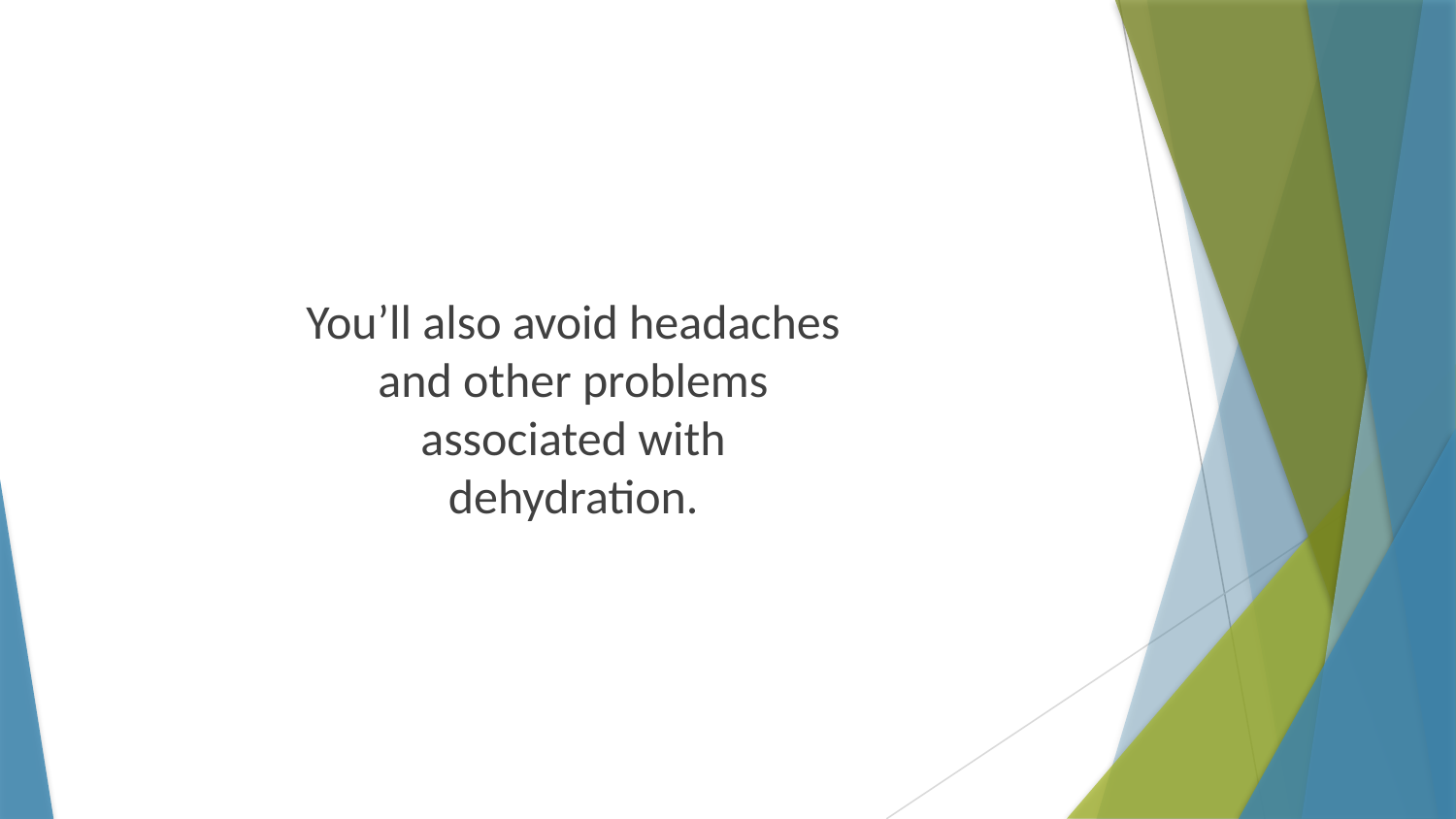

You’ll also avoid headaches and other problems associated with dehydration.